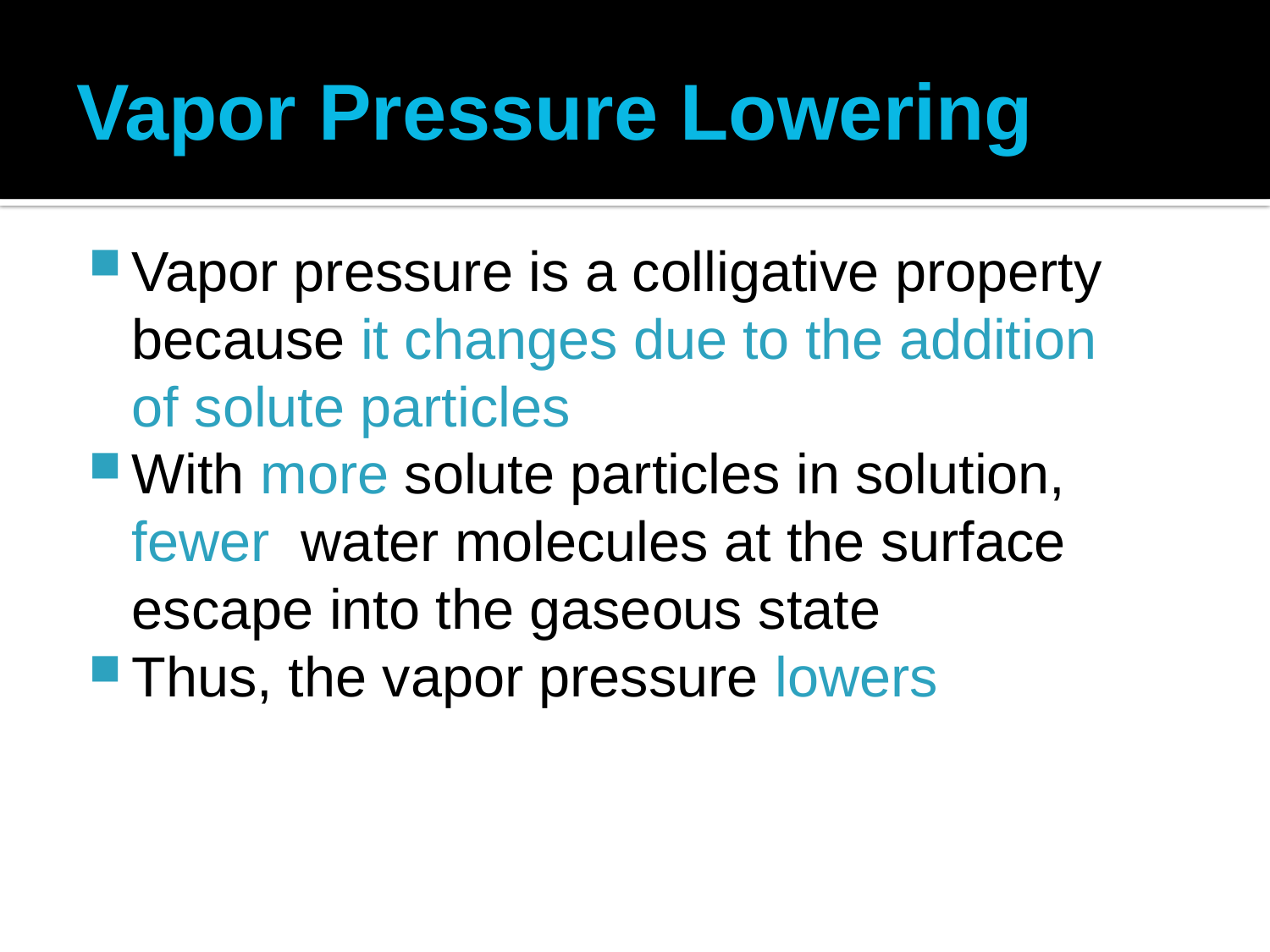

# Vapor Pressure Lowering
Vapor pressure is a colligative property because it changes due to the addition of solute particles
With more solute particles in solution, fewer  water molecules at the surface escape into the gaseous state
Thus, the vapor pressure lowers